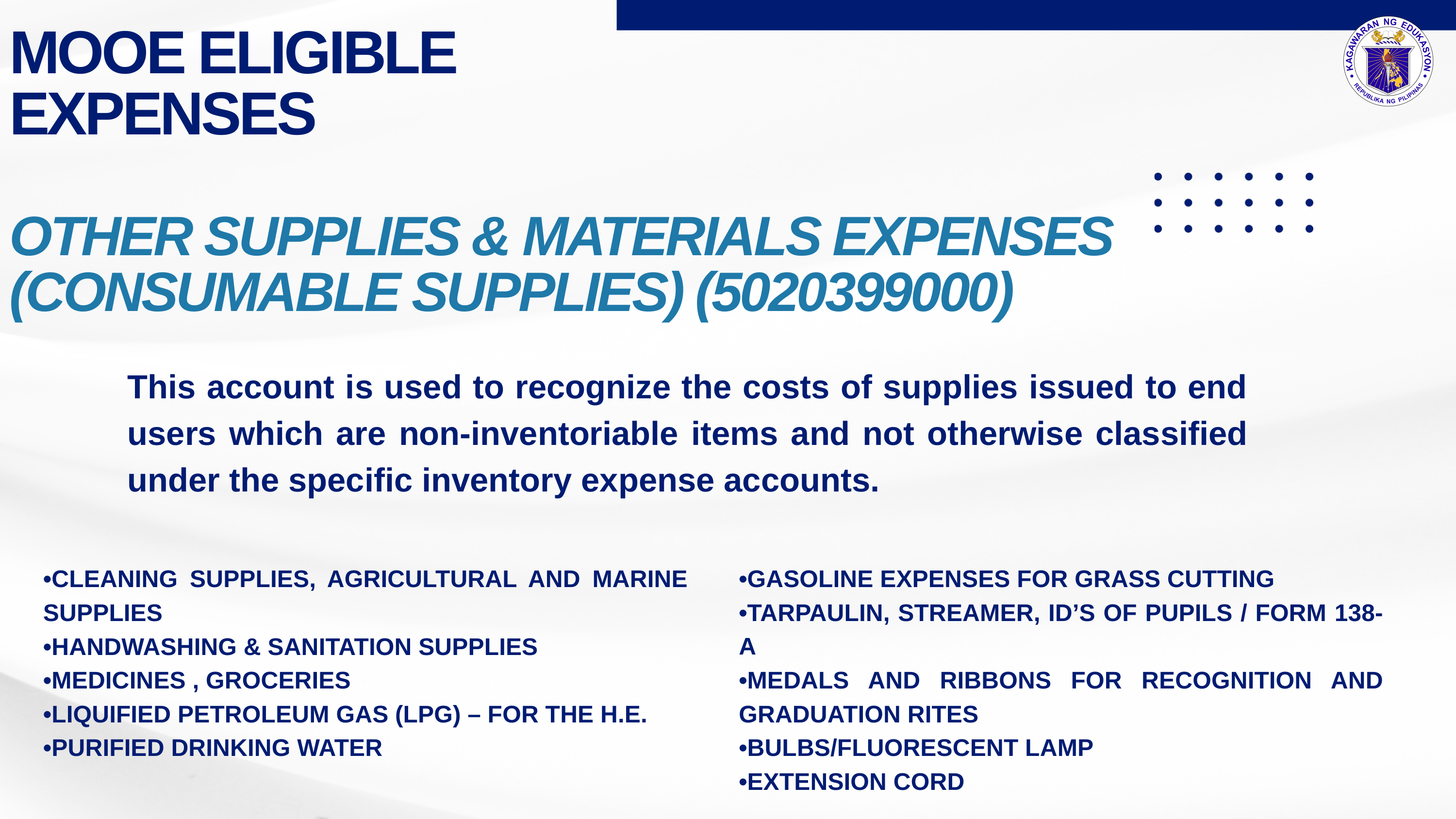

MOOE ELIGIBLE EXPENSES

OTHER SUPPLIES & MATERIALS EXPENSES (CONSUMABLE SUPPLIES) (5020399000)

This account is used to recognize the costs of supplies issued to end users which are non-inventoriable items and not otherwise classified under the specific inventory expense accounts.

•CLEANING SUPPLIES, AGRICULTURAL AND MARINE SUPPLIES
•HANDWASHING & SANITATION SUPPLIES
•MEDICINES , GROCERIES
•LIQUIFIED PETROLEUM GAS (LPG) – FOR THE H.E.
•PURIFIED DRINKING WATER

•GASOLINE EXPENSES FOR GRASS CUTTING
•TARPAULIN, STREAMER, ID’S OF PUPILS / FORM 138-A
•MEDALS AND RIBBONS FOR RECOGNITION AND GRADUATION RITES
•BULBS/FLUORESCENT LAMP
•EXTENSION CORD